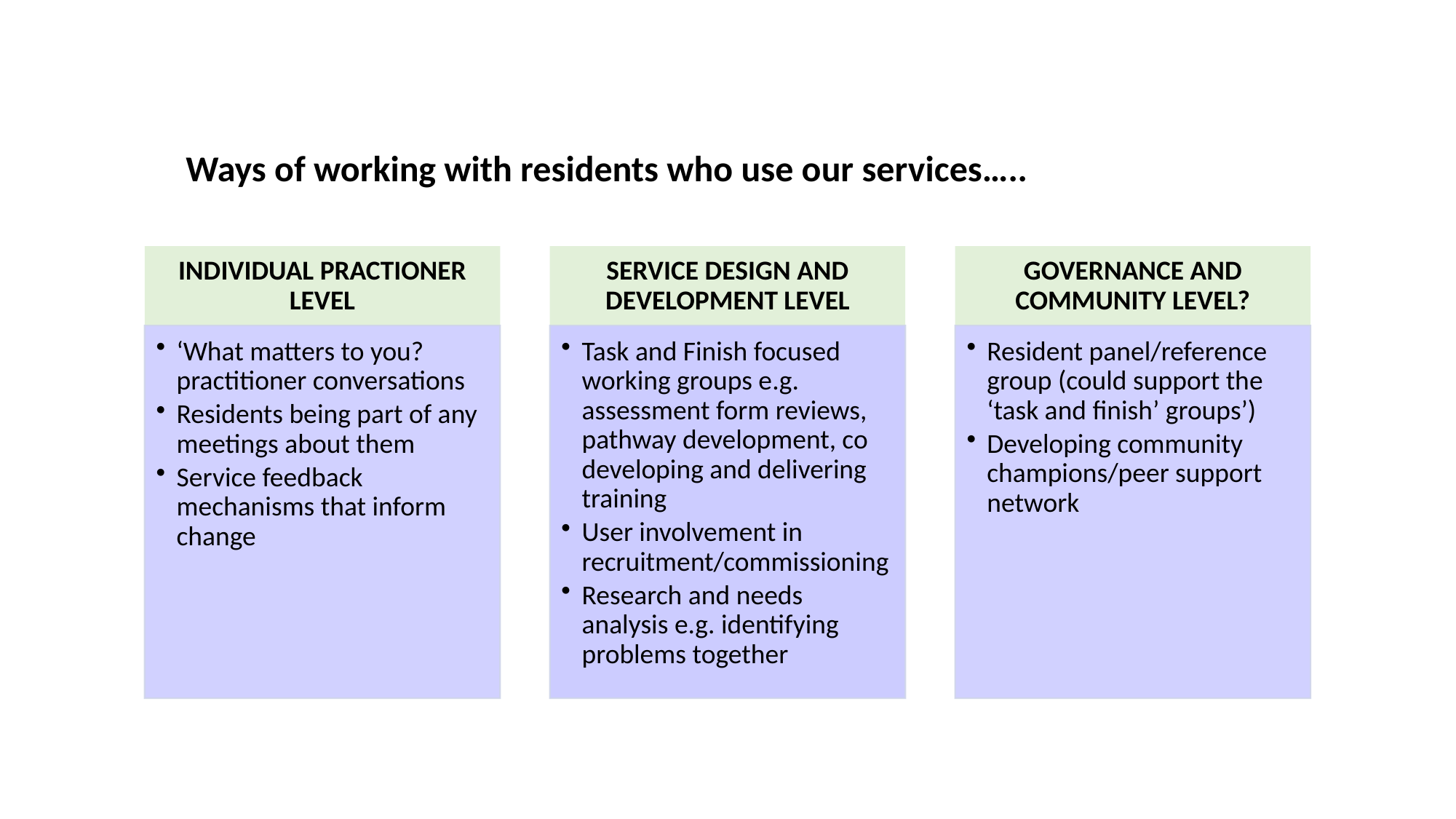

Ways of working with residents who use our services…..
INDIVIDUAL PRACTIONER LEVEL
‘What matters to you? practitioner conversations
Residents being part of any meetings about them
Service feedback mechanisms that inform change
SERVICE DESIGN AND DEVELOPMENT LEVEL
Task and Finish focused working groups e.g. assessment form reviews, pathway development, co developing and delivering training
User involvement in recruitment/commissioning
Research and needs analysis e.g. identifying problems together
GOVERNANCE AND COMMUNITY LEVEL?
Resident panel/reference group (could support the ‘task and finish’ groups’)
Developing community champions/peer support network